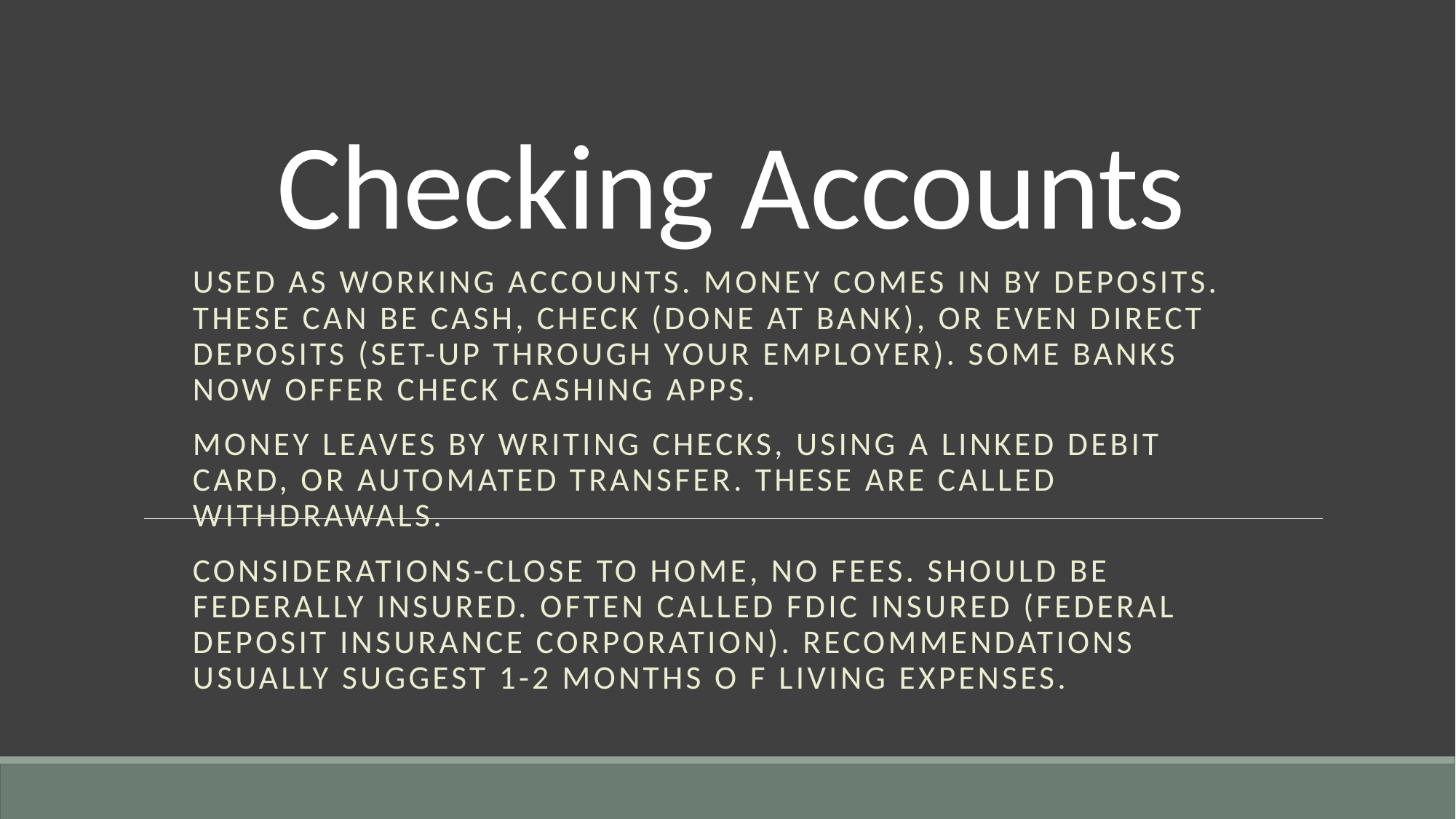

# Checking Accounts
Used as working accounts. Money comes in by deposits. These can be cash, check (done at bank), or even direct deposits (set-up through your employer). Some banks now offer check cashing apps.
Money leaves by writing checks, using a linked debit card, or automated transfer. These are called withdrawals.
Considerations-Close to home, no fees. Should be federally insured. Often called FDIC insured (Federal Deposit Insurance Corporation). Recommendations usually suggest 1-2 months o f living expenses.